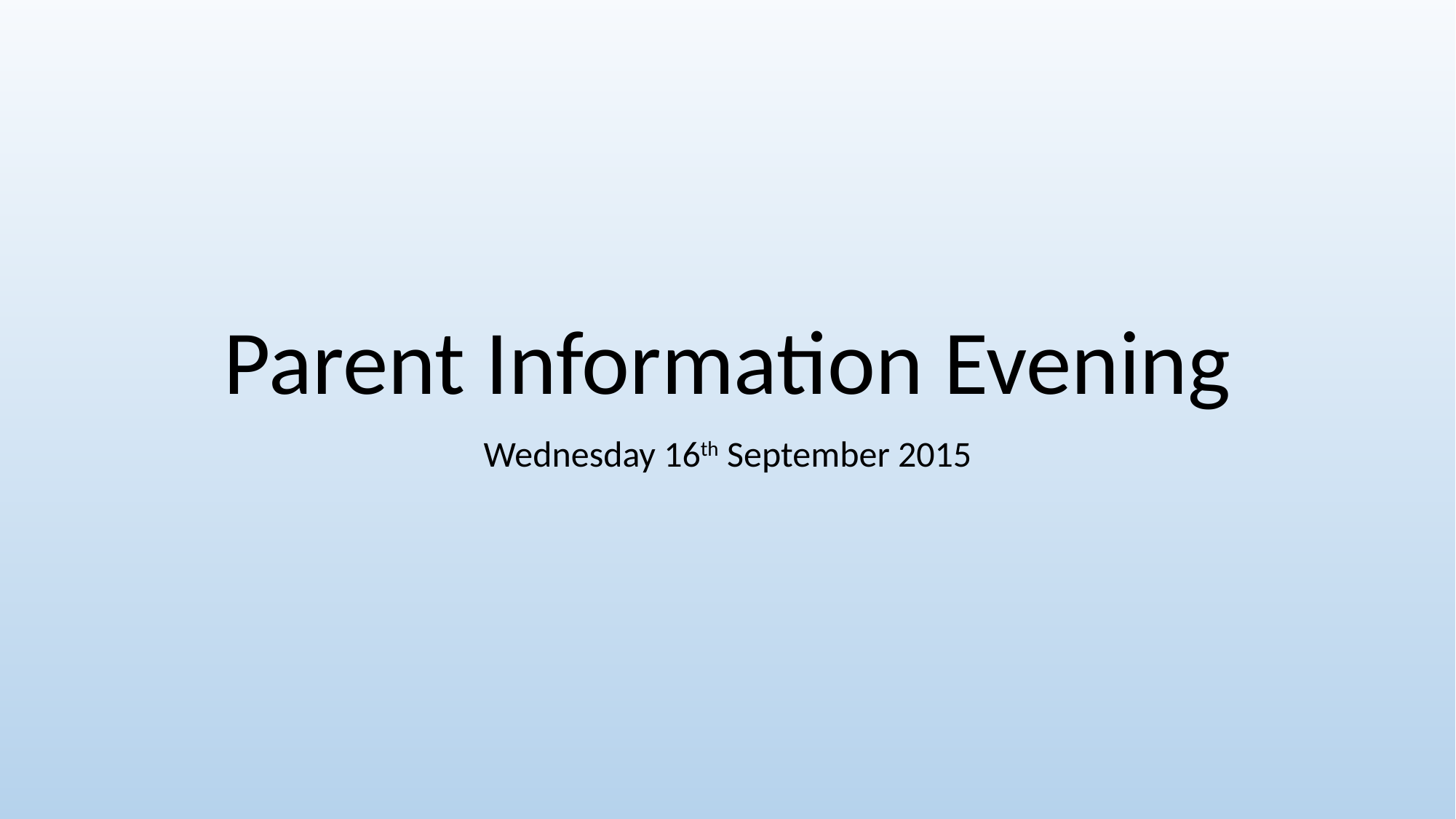

# Parent Information Evening
Wednesday 16th September 2015